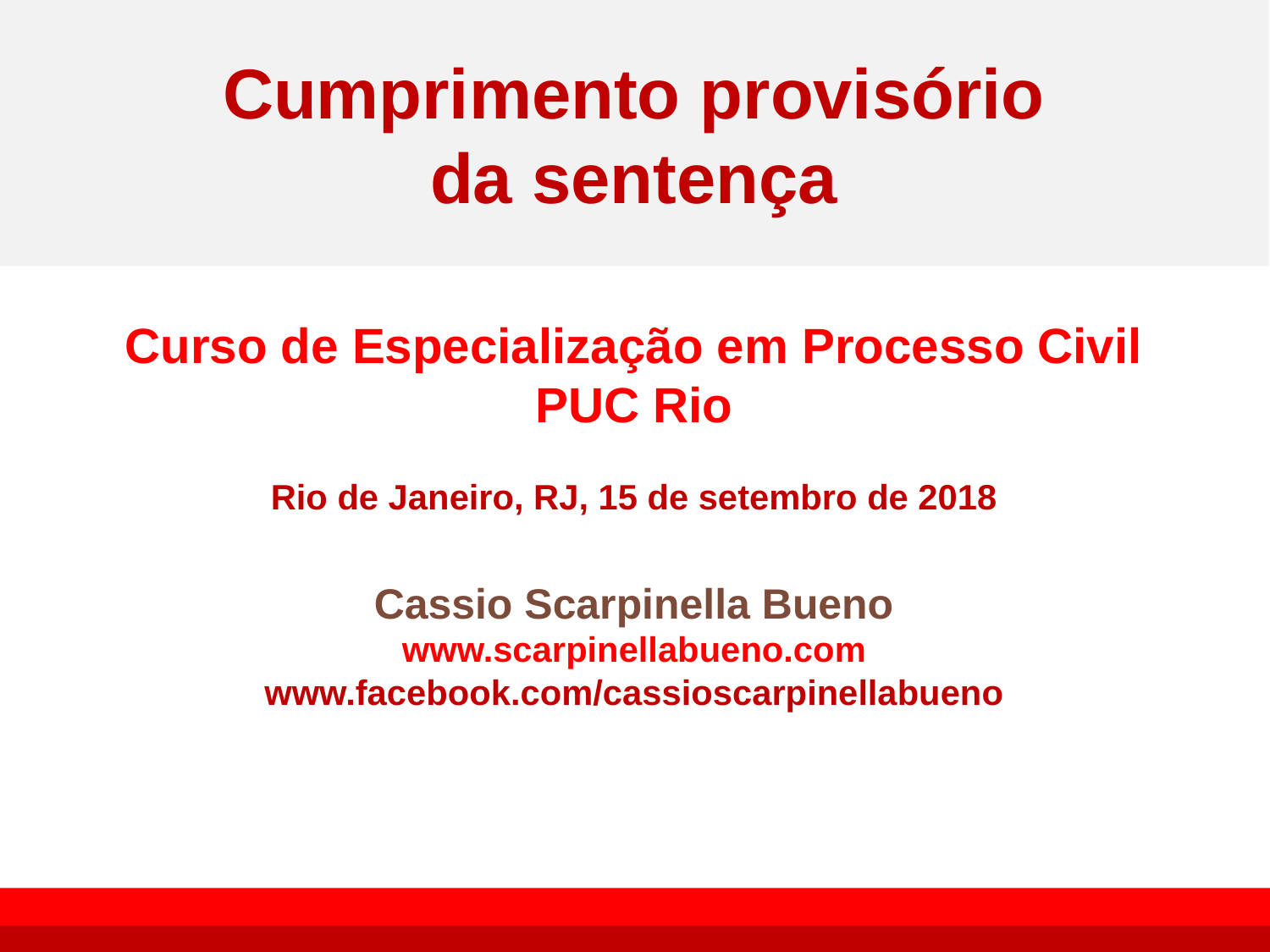

# Cumprimento provisório da sentença
Curso de Especialização em Processo Civil
PUC Rio

Rio de Janeiro, RJ, 15 de setembro de 2018

Cassio Scarpinella Bueno
www.scarpinellabueno.com
www.facebook.com/cassioscarpinellabueno